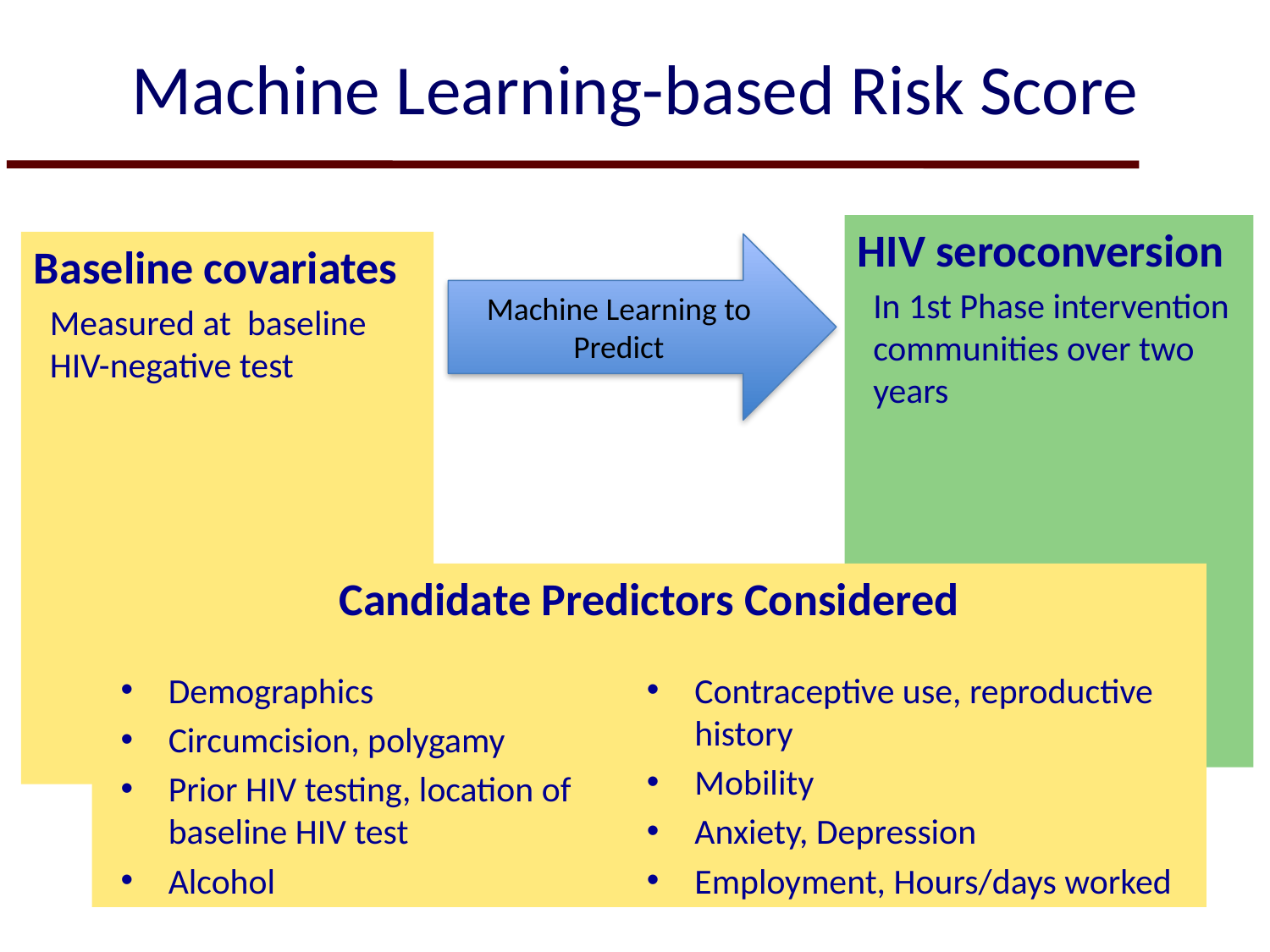

# Machine Learning-based Risk Score
HIV seroconversion
In 1st Phase intervention communities over two years
Baseline covariates
Measured at  baseline HIV-negative test
Machine Learning to Predict
Candidate Predictors Considered

Demographics
Circumcision, polygamy
Prior HIV testing, location of baseline HIV test
Alcohol
Contraceptive use, reproductive history
Mobility
Anxiety, Depression
Employment, Hours/days worked